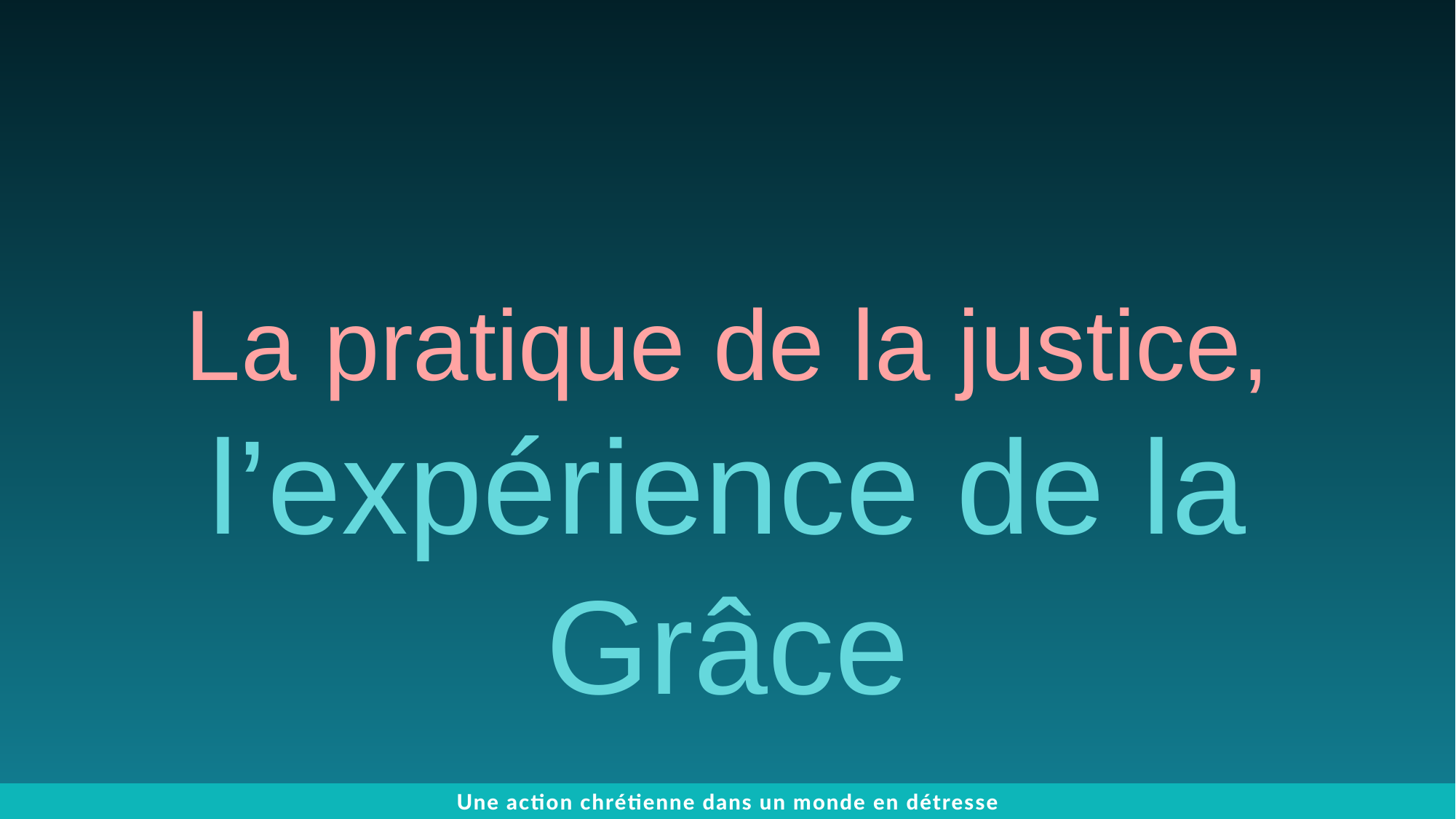

La pratique de la justice,
l’expérience de la Grâce
 © 2021 The Chalmers Center
Une action chrétienne dans un monde en détresse